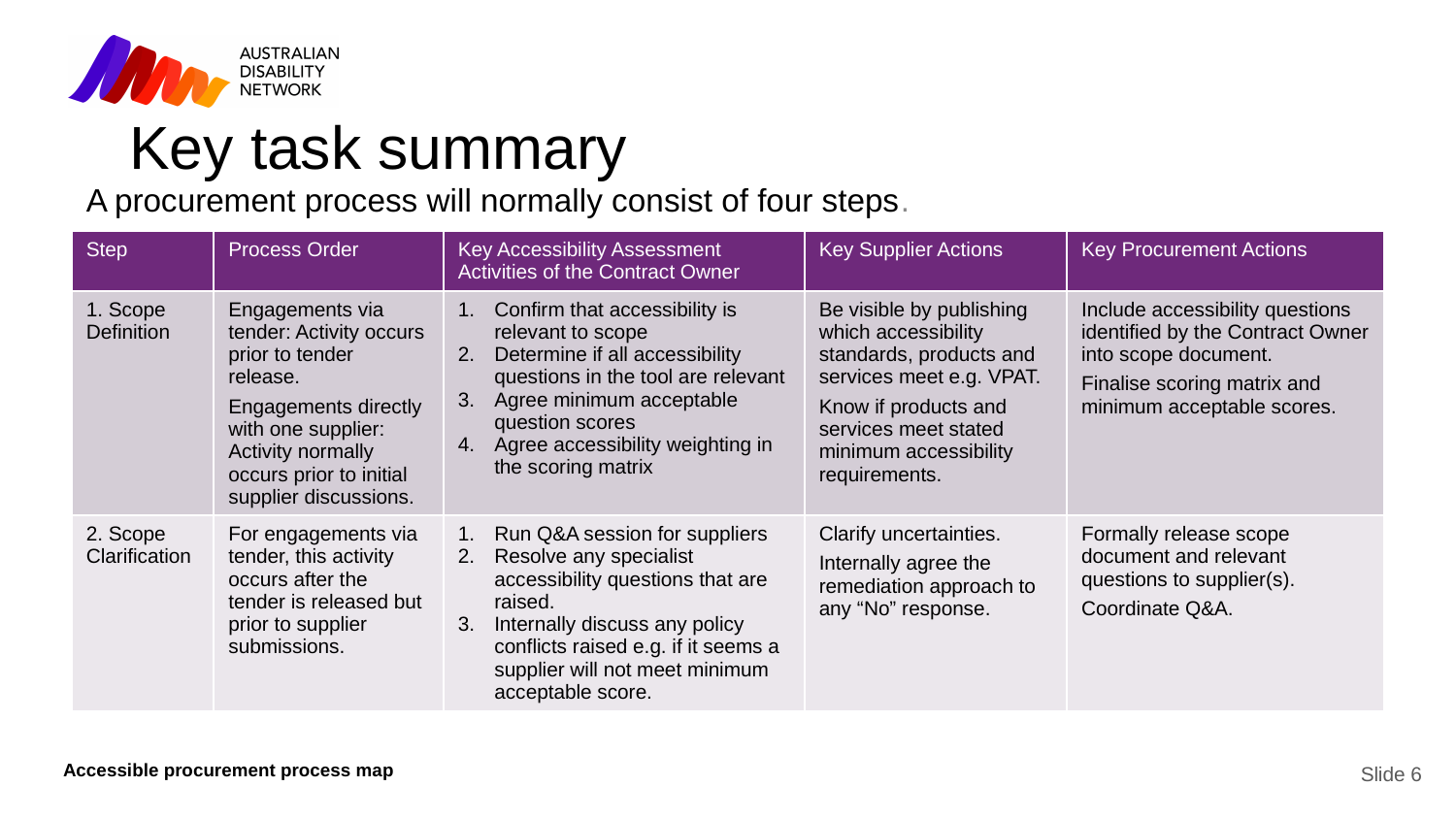

Key task summary
A procurement process will normally consist of four steps.
| Step | Process Order | Key Accessibility Assessment Activities of the Contract Owner | Key Supplier Actions | Key Procurement Actions |
| --- | --- | --- | --- | --- |
| 1. Scope Definition | Engagements via tender: Activity occurs prior to tender release. Engagements directly with one supplier: Activity normally occurs prior to initial supplier discussions. | Confirm that accessibility is relevant to scope Determine if all accessibility questions in the tool are relevant Agree minimum acceptable question scores Agree accessibility weighting in the scoring matrix | Be visible by publishing which accessibility standards, products and services meet e.g. VPAT. Know if products and services meet stated minimum accessibility requirements. | Include accessibility questions identified by the Contract Owner into scope document. Finalise scoring matrix and minimum acceptable scores. |
| 2. Scope Clarification | For engagements via tender, this activity occurs after the tender is released but prior to supplier submissions. | Run Q&A session for suppliers Resolve any specialist accessibility questions that are raised. Internally discuss any policy conflicts raised e.g. if it seems a supplier will not meet minimum acceptable score. | Clarify uncertainties. Internally agree the remediation approach to any “No” response. | Formally release scope document and relevant questions to supplier(s). Coordinate Q&A. |
Slide 6